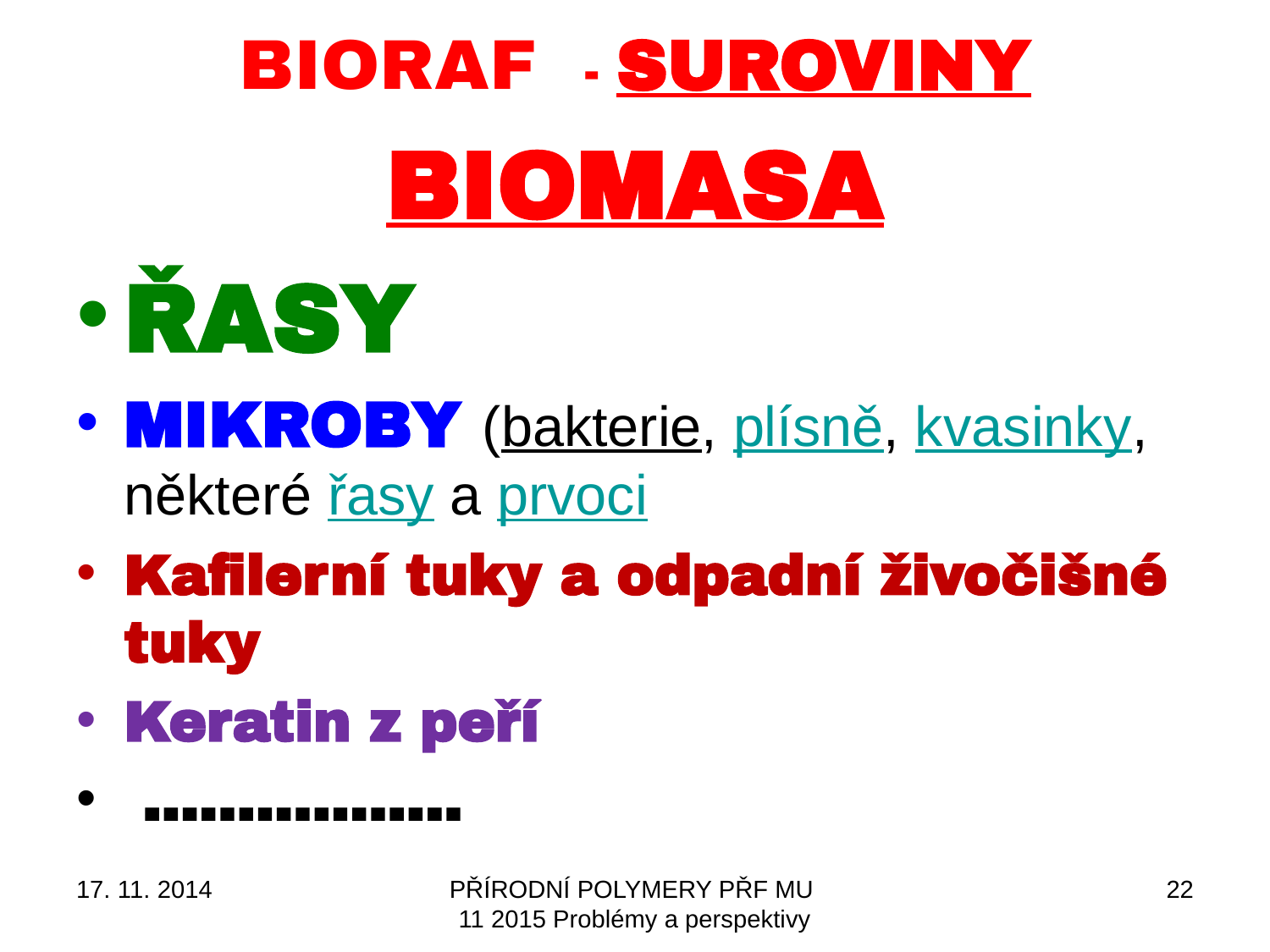

# BIORAF  - SUROVINY
BIOMASA
ŘASY
MIKROBY (bakterie, plísně, kvasinky, některé řasy a prvoci
Kafilerní tuky a odpadní živočišné tuky
Keratin z peří
 ……………..

17. 11. 2014
PŘÍRODNÍ POLYMERY PŘF MU  11 2015 Problémy a perspektivy
22